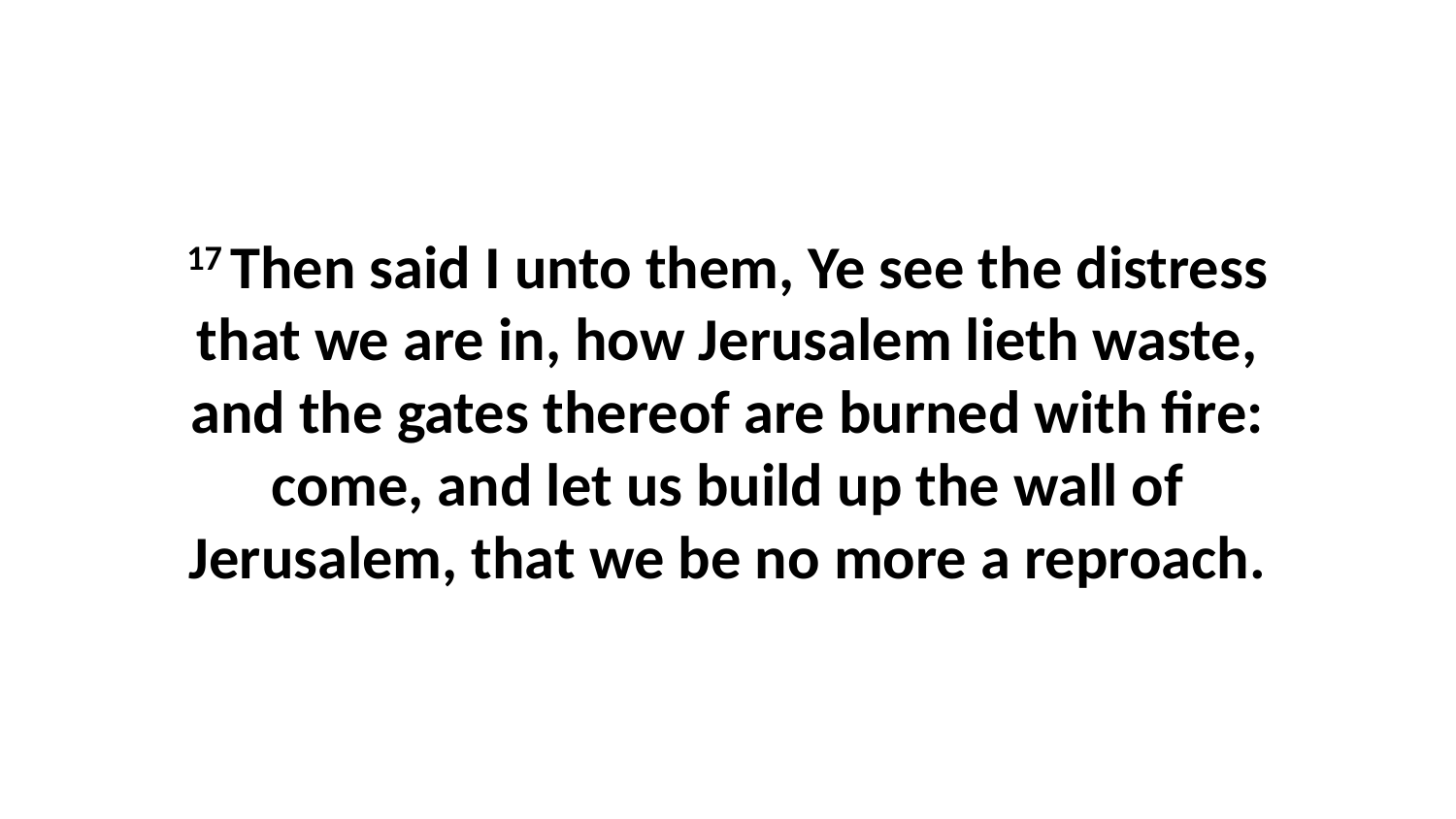

17 Then said I unto them, Ye see the distress that we are in, how Jerusalem lieth waste, and the gates thereof are burned with fire: come, and let us build up the wall of Jerusalem, that we be no more a reproach.